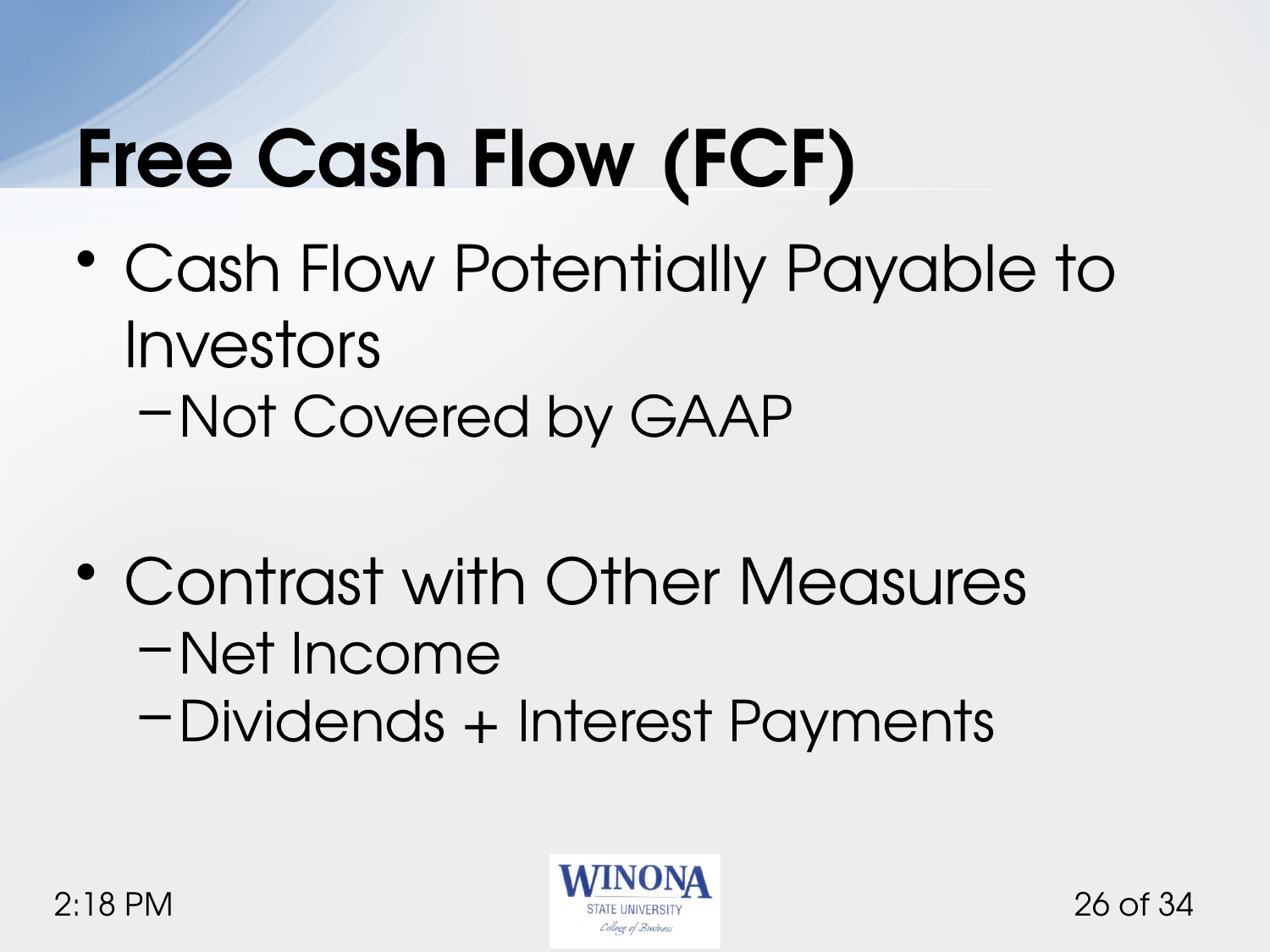

# Free Cash Flow (FCF)
Cash Flow Potentially Payable to Investors
Not Covered by GAAP

Contrast with Other Measures
Net Income
Dividends + Interest Payments